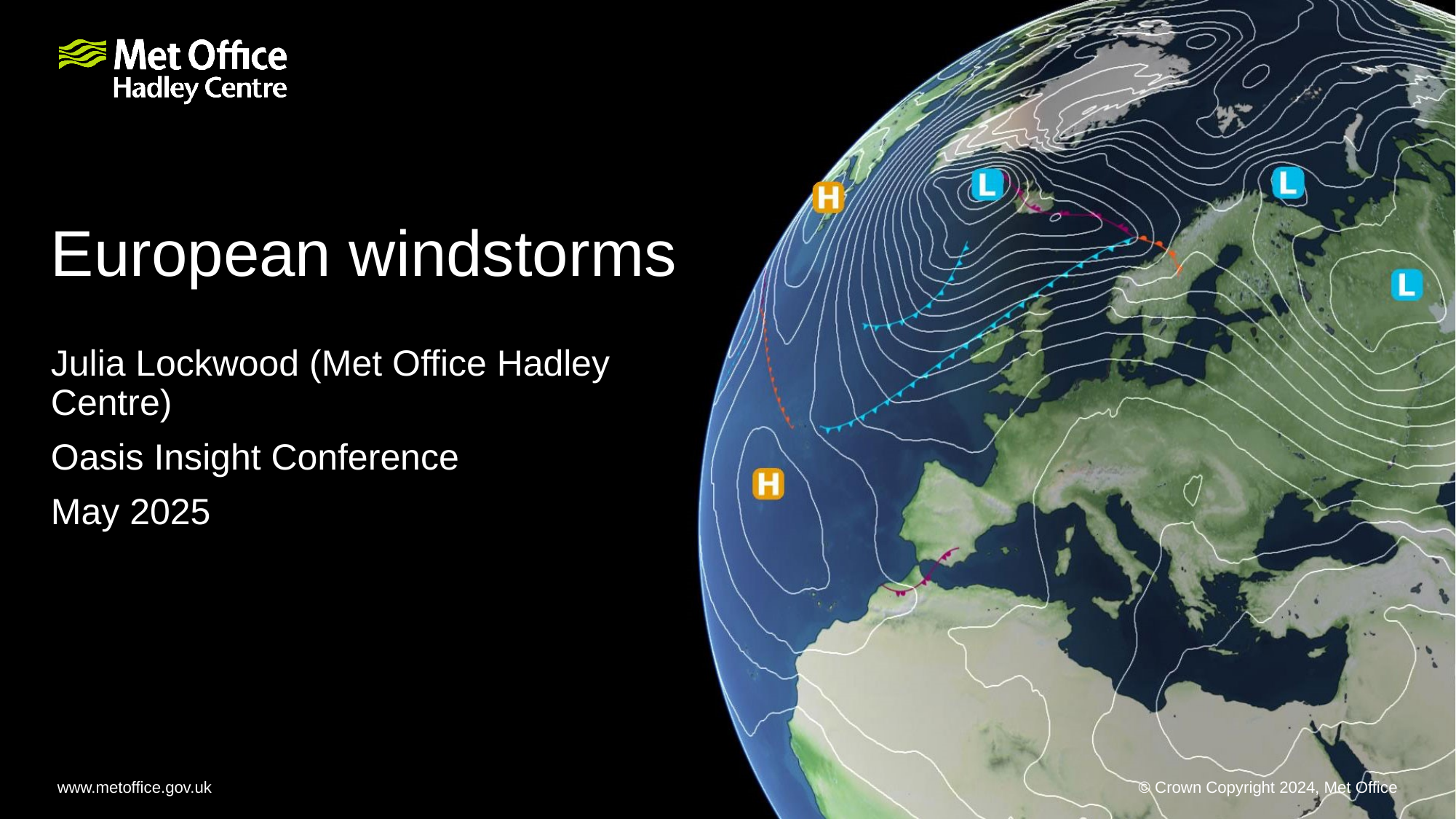

# European windstorms
Julia Lockwood (Met Office Hadley Centre)
Oasis Insight Conference
May 2025